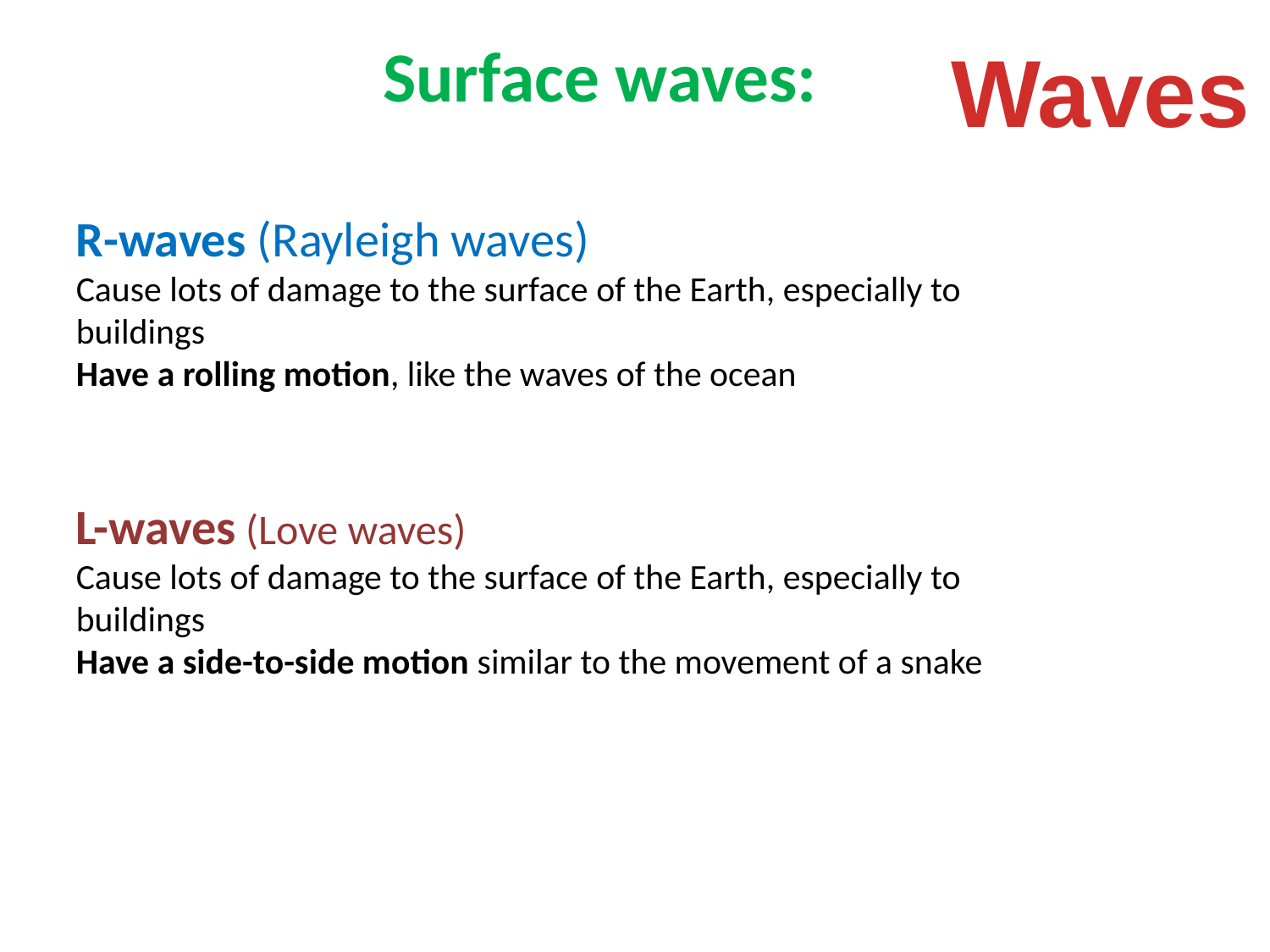

Surface waves:
Waves
R-waves (Rayleigh waves)
Cause lots of damage to the surface of the Earth, especially to buildings
Have a rolling motion, like the waves of the ocean

L-waves (Love waves)
Cause lots of damage to the surface of the Earth, especially to buildings
Have a side-to-side motion similar to the movement of a snake